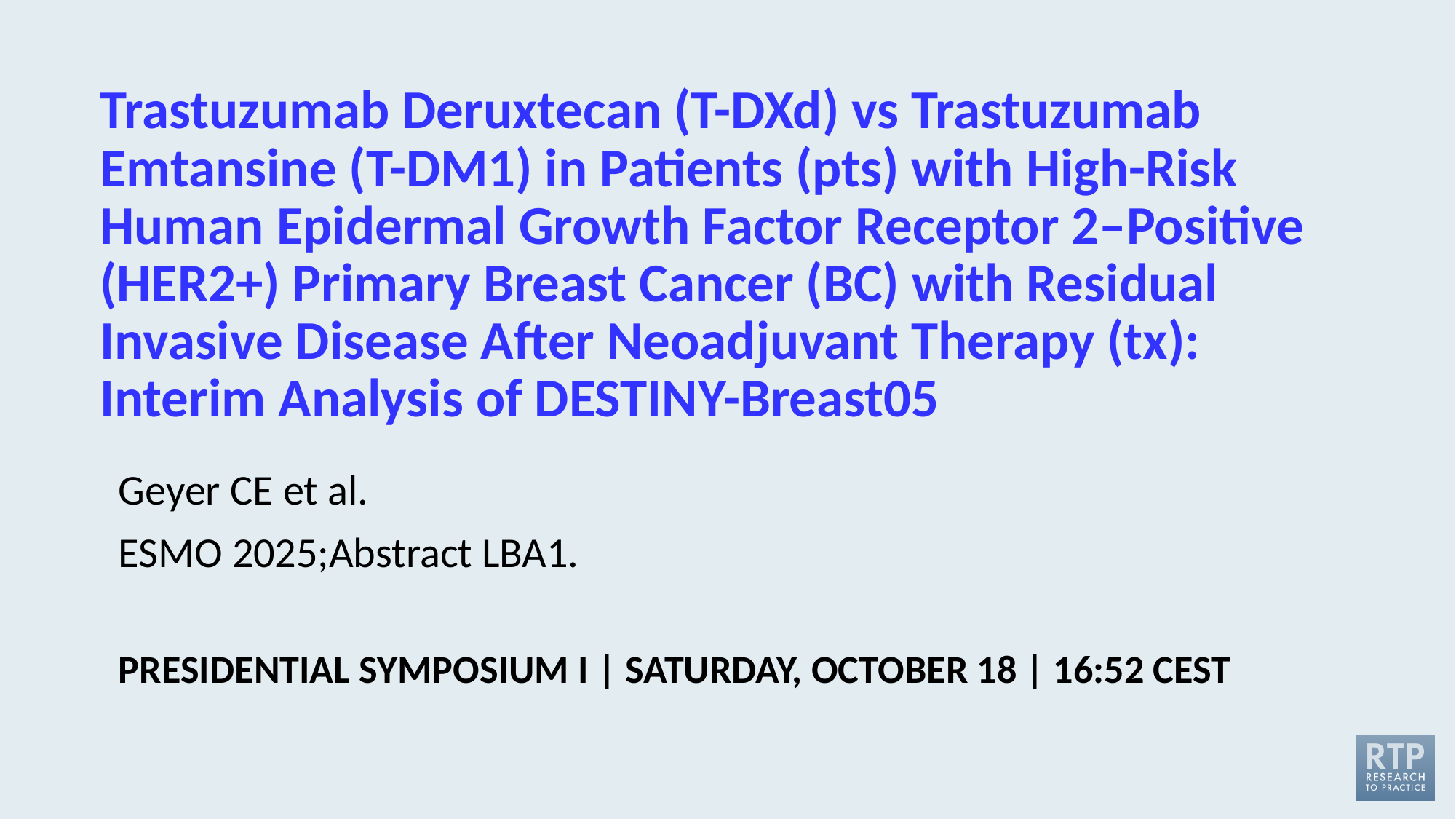

# Trastuzumab Deruxtecan (T-DXd) vs Trastuzumab Emtansine (T-DM1) in Patients (pts) with High-Risk Human Epidermal Growth Factor Receptor 2–Positive (HER2+) Primary Breast Cancer (BC) with Residual Invasive Disease After Neoadjuvant Therapy (tx): Interim Analysis of DESTINY-Breast05
Geyer CE et al.
ESMO 2025;Abstract LBA1.

PRESIDENTIAL SYMPOSIUM I | SATURDAY, OCTOBER 18 | 16:52 CEST